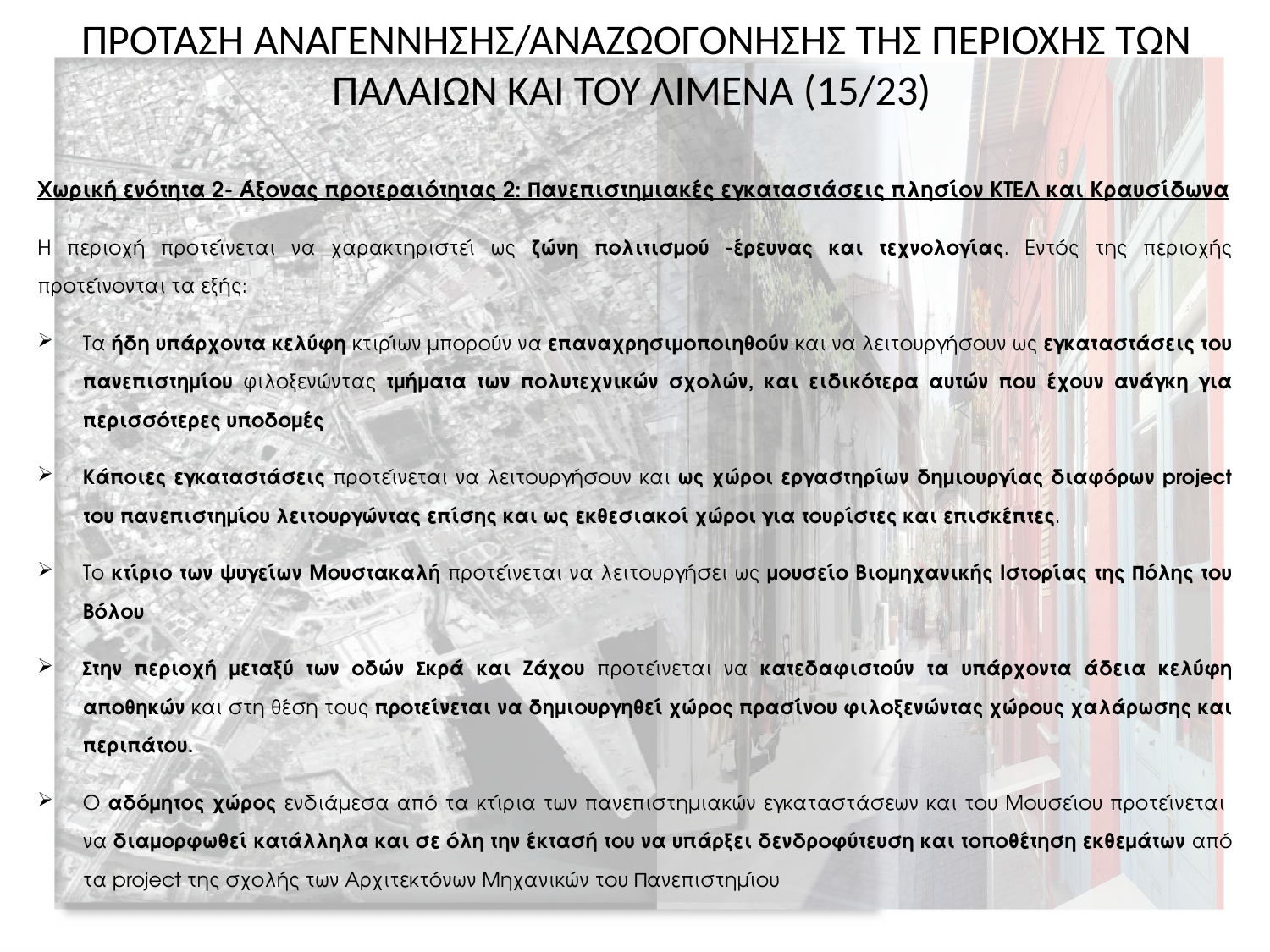

# ΠΡΟΤΑΣΗ ΑΝΑΓΕΝΝΗΣΗΣ/ΑΝΑΖΩΟΓΟΝΗΣΗΣ ΤΗΣ ΠΕΡΙΟΧΗΣ ΤΩΝ ΠΑΛΑΙΩΝ ΚΑΙ ΤΟΥ ΛΙΜΕΝΑ (15/23)
Χωρική ενότητα 2- Άξονας προτεραιότητας 2: Πανεπιστημιακές εγκαταστάσεις πλησίον ΚΤΕΛ και Κραυσίδωνα
Η περιοχή προτείνεται να χαρακτηριστεί ως ζώνη πολιτισμού -έρευνας και τεχνολογίας. Εντός της περιοχής προτείνονται τα εξής:
Τα ήδη υπάρχοντα κελύφη κτιρίων μπορούν να επαναχρησιμοποιηθούν και να λειτουργήσουν ως εγκαταστάσεις του πανεπιστημίου φιλοξενώντας τμήματα των πολυτεχνικών σχολών, και ειδικότερα αυτών που έχουν ανάγκη για περισσότερες υποδομές
Κάποιες εγκαταστάσεις προτείνεται να λειτουργήσουν και ως χώροι εργαστηρίων δημιουργίας διαφόρων project του πανεπιστημίου λειτουργώντας επίσης και ως εκθεσιακοί χώροι για τουρίστες και επισκέπτες.
Το κτίριο των ψυγείων Μουστακαλή προτείνεται να λειτουργήσει ως μουσείο Βιομηχανικής Ιστορίας της Πόλης του Βόλου
Στην περιοχή μεταξύ των οδών Σκρά και Ζάχου προτείνεται να κατεδαφιστούν τα υπάρχοντα άδεια κελύφη αποθηκών και στη θέση τους προτείνεται να δημιουργηθεί χώρος πρασίνου φιλοξενώντας χώρους χαλάρωσης και περιπάτου.
Ο αδόμητος χώρος ενδιάμεσα από τα κτίρια των πανεπιστημιακών εγκαταστάσεων και του Μουσείου προτείνεται  να διαμορφωθεί κατάλληλα και σε όλη την έκτασή του να υπάρξει δενδροφύτευση και τοποθέτηση εκθεμάτων από τα project της σχολής των Αρχιτεκτόνων Μηχανικών του Πανεπιστημίου